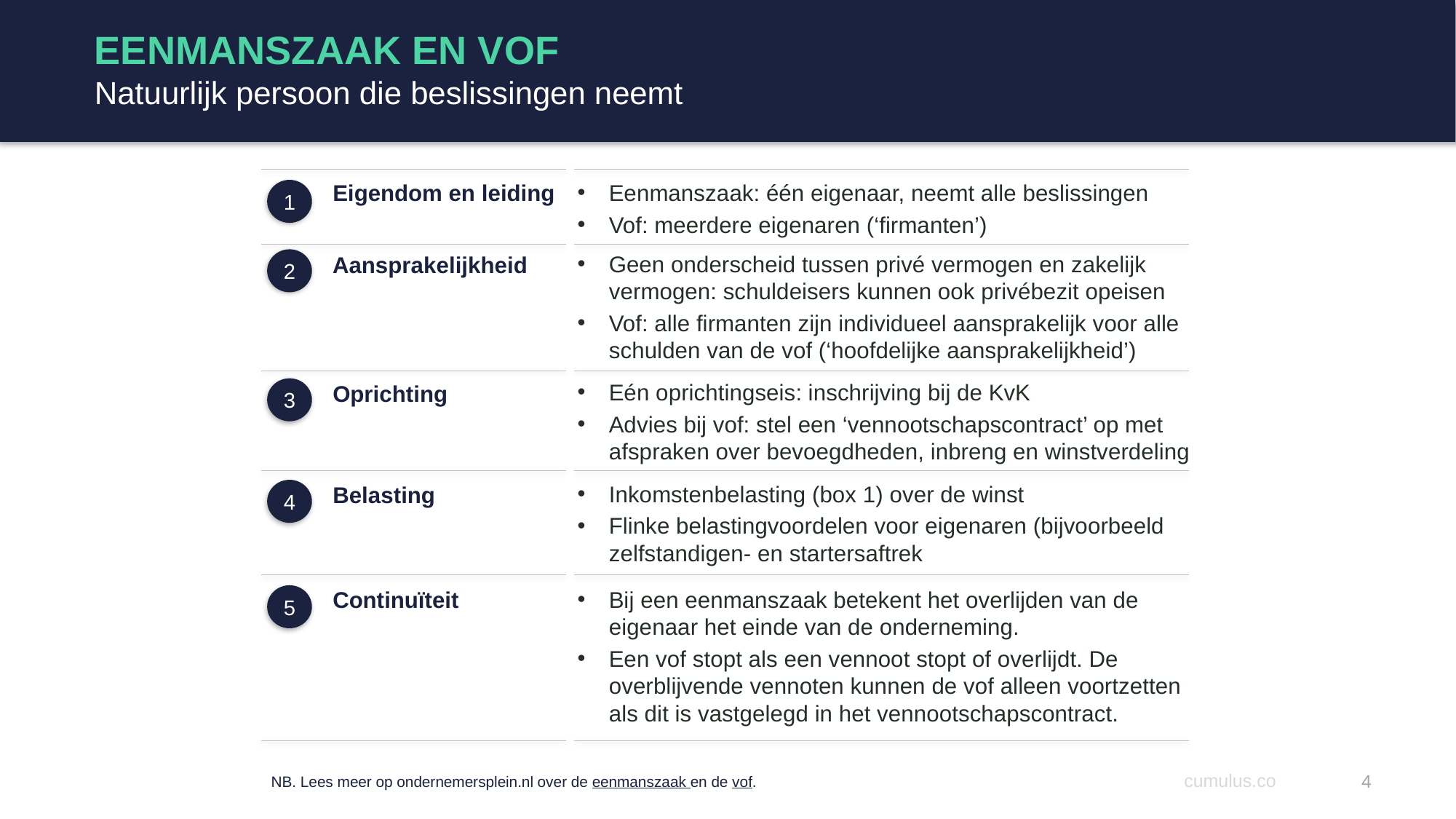

# EENMANSZAAK EN VOF Natuurlijk persoon die beslissingen neemt
Eenmanszaak: één eigenaar, neemt alle beslissingen
Vof: meerdere eigenaren (‘firmanten’)
Eigendom en leiding
1
Geen onderscheid tussen privé vermogen en zakelijk vermogen: schuldeisers kunnen ook privébezit opeisen
Vof: alle firmanten zijn individueel aansprakelijk voor alle schulden van de vof (‘hoofdelijke aansprakelijkheid’)
Aansprakelijkheid
2
Eén oprichtingseis: inschrijving bij de KvK
Advies bij vof: stel een ‘vennootschapscontract’ op met afspraken over bevoegdheden, inbreng en winstverdeling
Oprichting
3
Inkomstenbelasting (box 1) over de winst
Flinke belastingvoordelen voor eigenaren (bijvoorbeeld zelfstandigen- en startersaftrek
Belasting
4
Bij een eenmanszaak betekent het overlijden van de eigenaar het einde van de onderneming.
Een vof stopt als een vennoot stopt of overlijdt. De overblijvende vennoten kunnen de vof alleen voortzetten als dit is vastgelegd in het vennootschapscontract.
Continuïteit
5
4
NB. Lees meer op ondernemersplein.nl over de eenmanszaak en de vof.